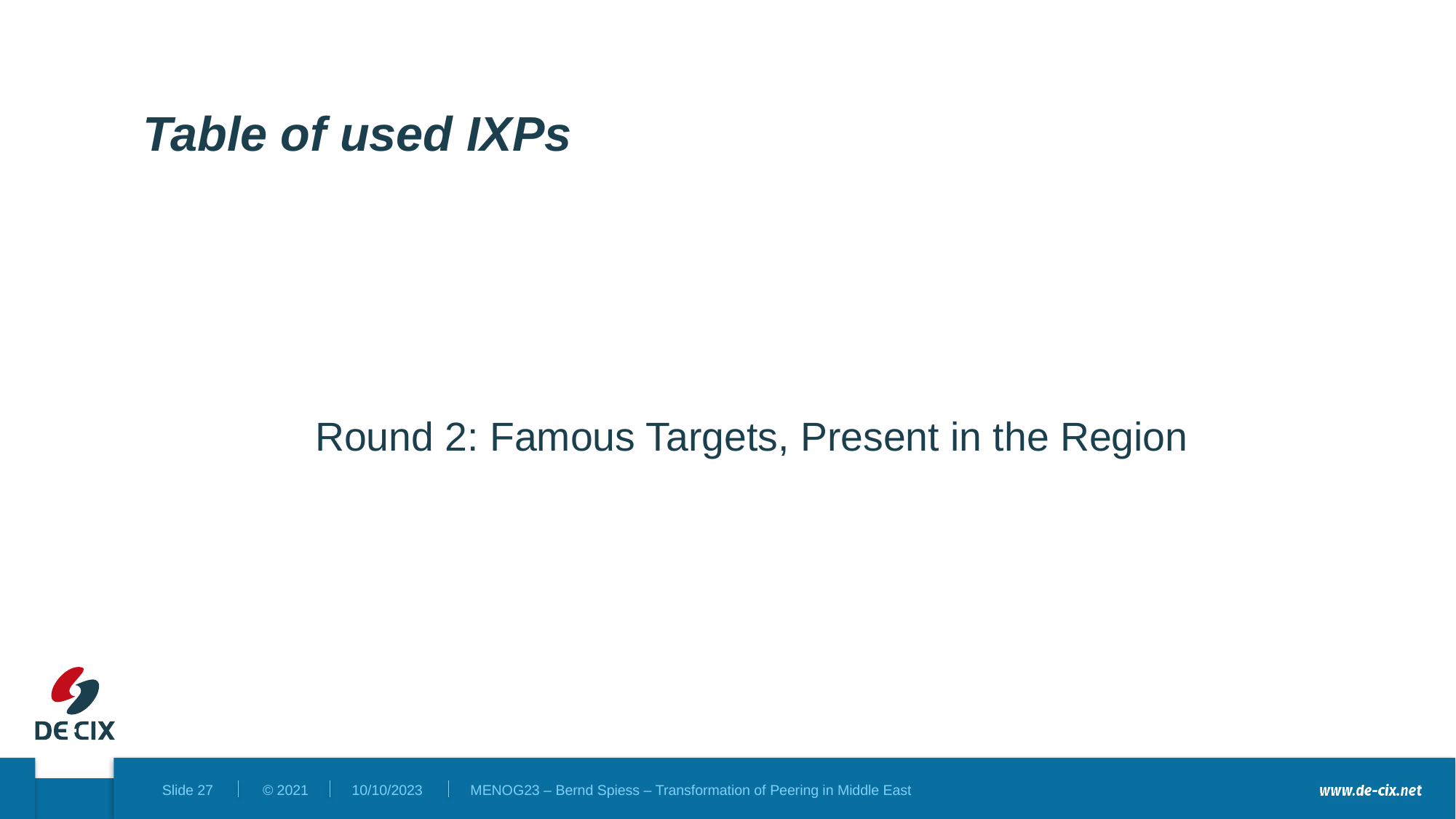

# Table of used IXPs

Round 2: Famous Targets, Present in the Region
10/10/2023
MENOG23 – Bernd Spiess – Transformation of Peering in Middle East
Slide 27